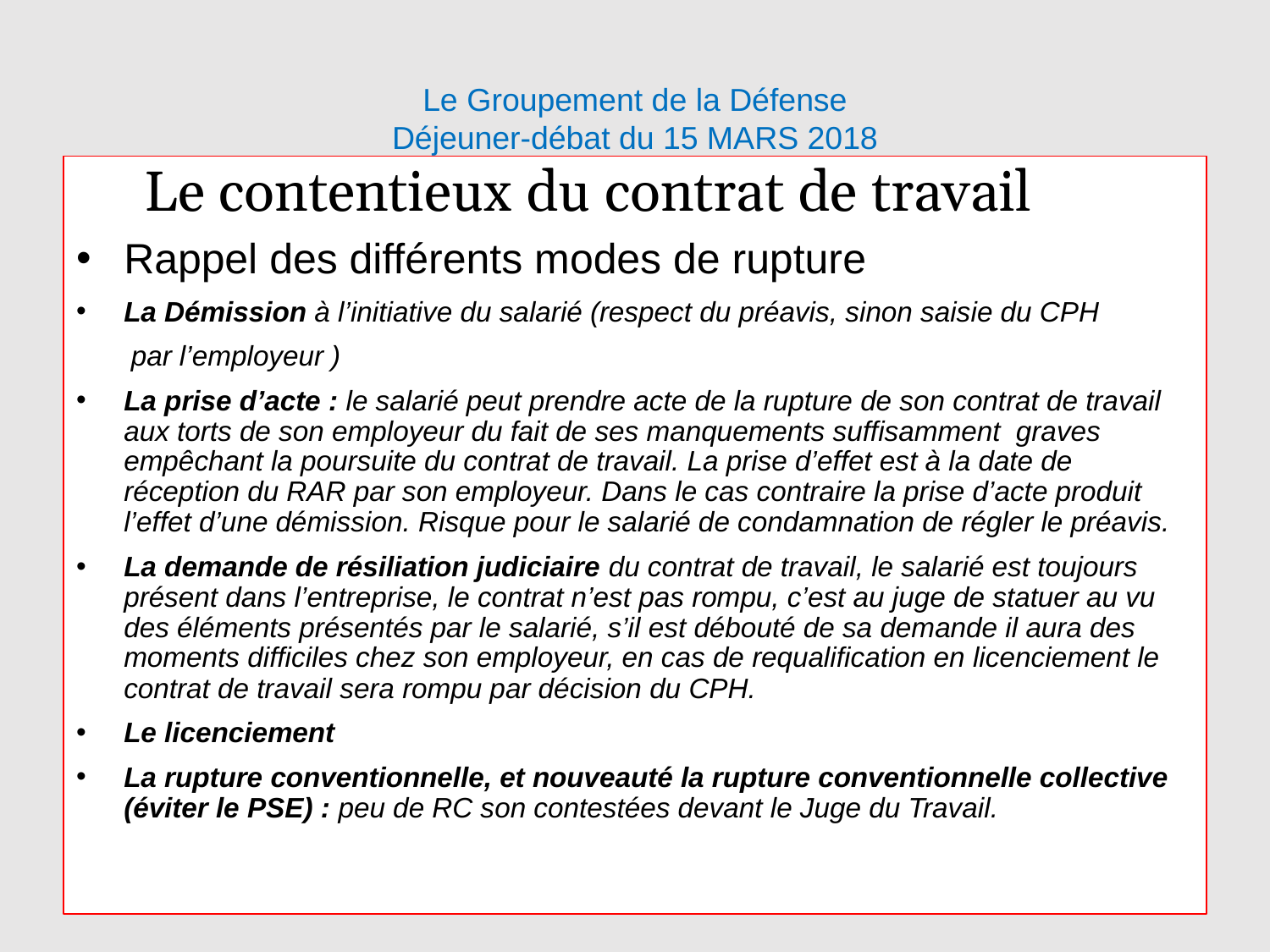

# Le Groupement de la Défense Déjeuner-débat du 15 MARS 2018
     Le contentieux du contrat de travail
Rappel des différents modes de rupture
La Démission à l’initiative du salarié (respect du préavis, sinon saisie du CPH
       par l’employeur )
La prise d’acte : le salarié peut prendre acte de la rupture de son contrat de travail  aux torts de son employeur du fait de ses manquements suffisamment  graves empêchant la poursuite du contrat de travail. La prise d’effet est à la date de réception du RAR par son employeur. Dans le cas contraire la prise d’acte produit l’effet d’une démission. Risque pour le salarié de condamnation de régler le préavis.
La demande de résiliation judiciaire du contrat de travail, le salarié est toujours présent dans l’entreprise, le contrat n’est pas rompu, c’est au juge de statuer au vu des éléments présentés par le salarié, s’il est débouté de sa demande il aura des moments difficiles chez son employeur, en cas de requalification en licenciement le contrat de travail sera rompu par décision du CPH.
Le licenciement
La rupture conventionnelle, et nouveauté la rupture conventionnelle collective (éviter le PSE) : peu de RC son contestées devant le Juge du Travail.